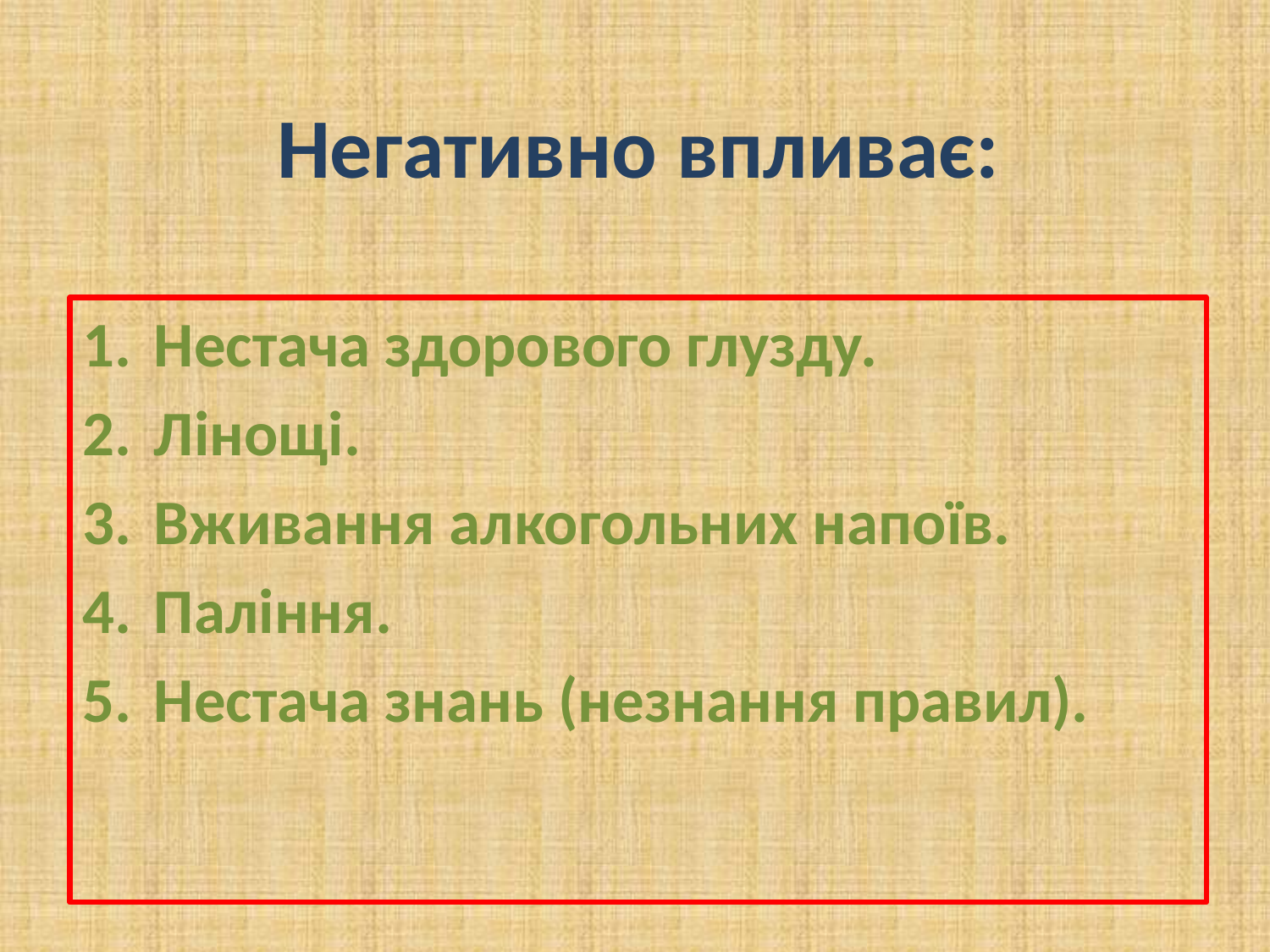

# Негативно впливає:
Нестача здорового глузду.
Лінощі.
Вживання алкогольних напоїв.
Паління.
Нестача знань (незнання правил).